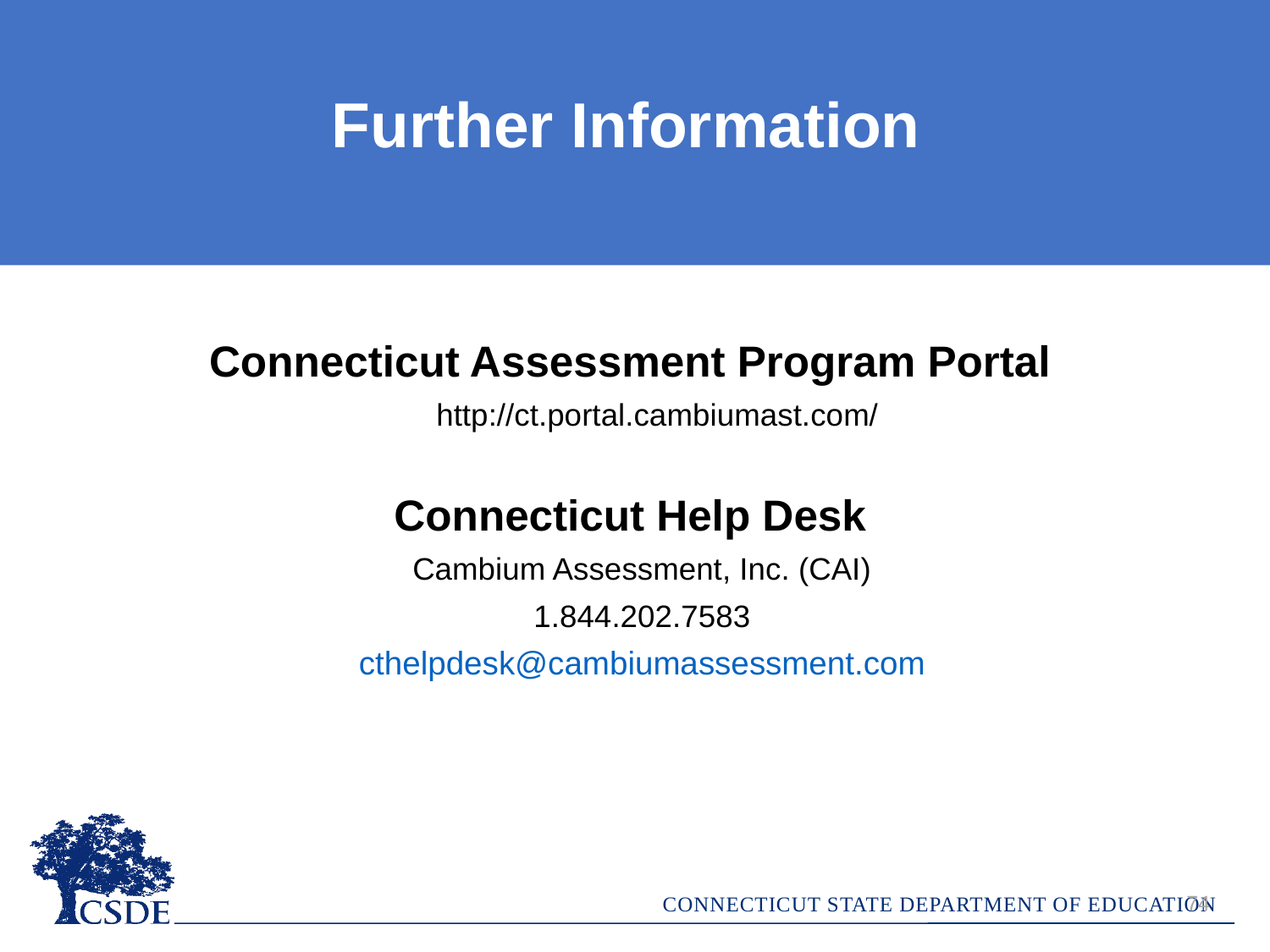

Further Information

Connecticut Assessment Program Portal
http://ct.portal.cambiumast.com/

Connecticut Help Desk
Cambium Assessment, Inc. (CAI)
1.844.202.7583
cthelpdesk@cambiumassessment.com